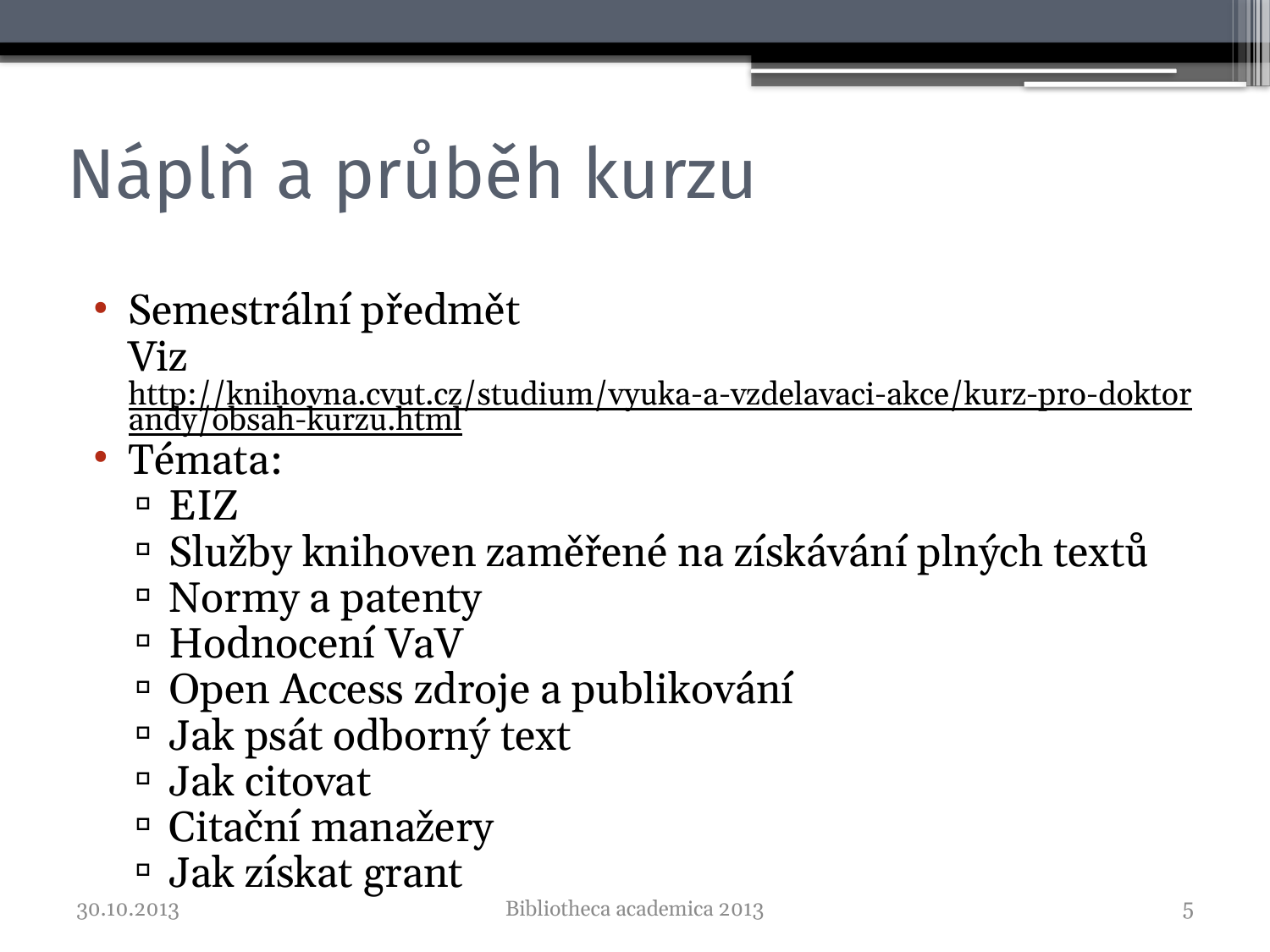

Náplň a průběh kurzu
Semestrální předmět
	Viz http://knihovna.cvut.cz/studium/vyuka-a-vzdelavaci-akce/kurz-pro-doktorandy/obsah-kurzu.html
Témata:
EIZ
Služby knihoven zaměřené na získávání plných textů
Normy a patenty
Hodnocení VaV
Open Access zdroje a publikování
Jak psát odborný text
Jak citovat
Citační manažery
Jak získat grant
30.10.2013
Bibliotheca academica 2013
5